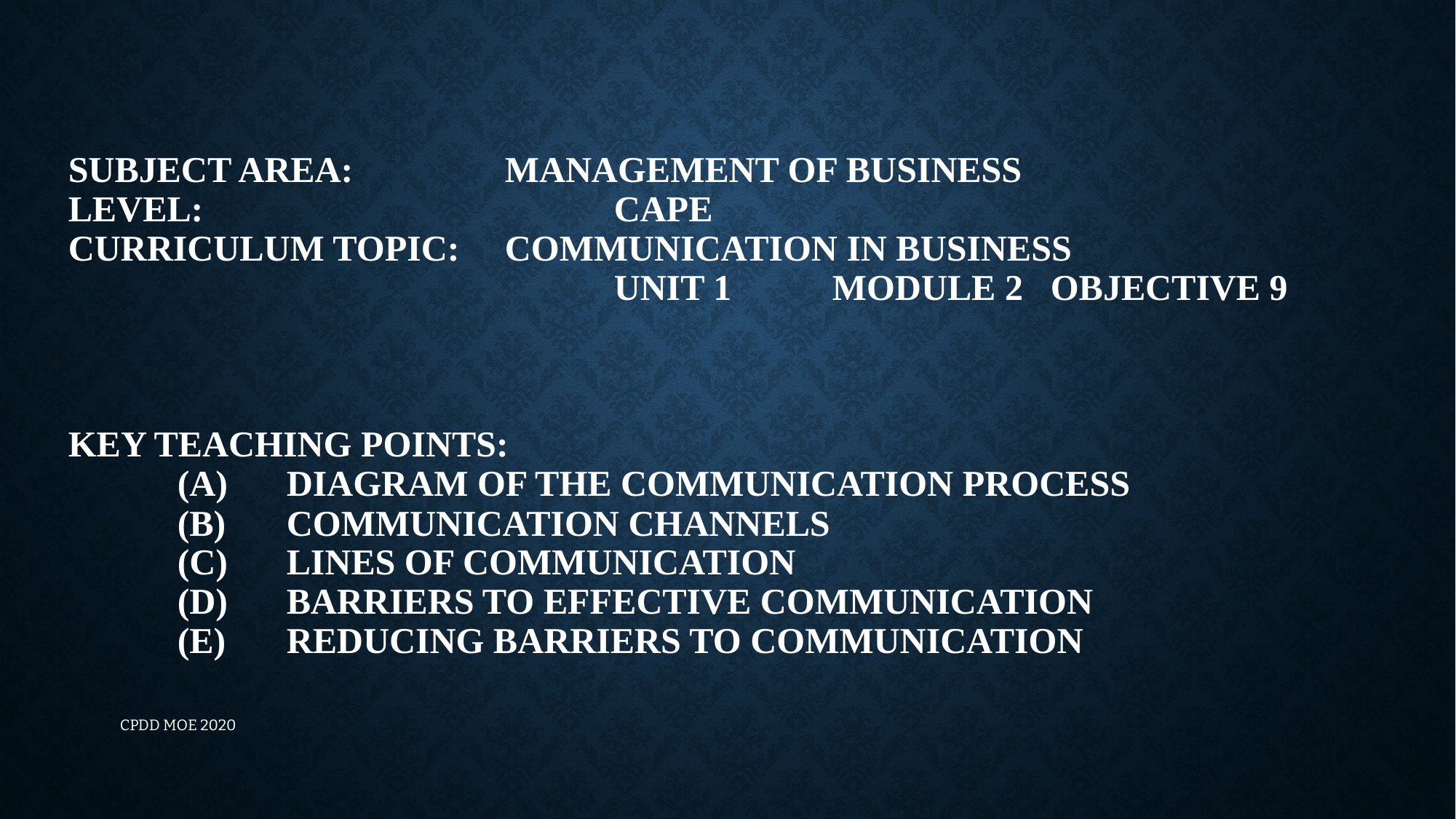

# Subject Area:		Management of Business Level: 				Cape Curriculum Topic:	communication in business Unit 1	module 2	Objective 9 Key Teaching Points: (A)	Diagram of the communication process (b)	Communication channels (c)	lines of communication (d)	Barriers to effective communication (e)	Reducing barriers to communication
CPDD MOE 2020